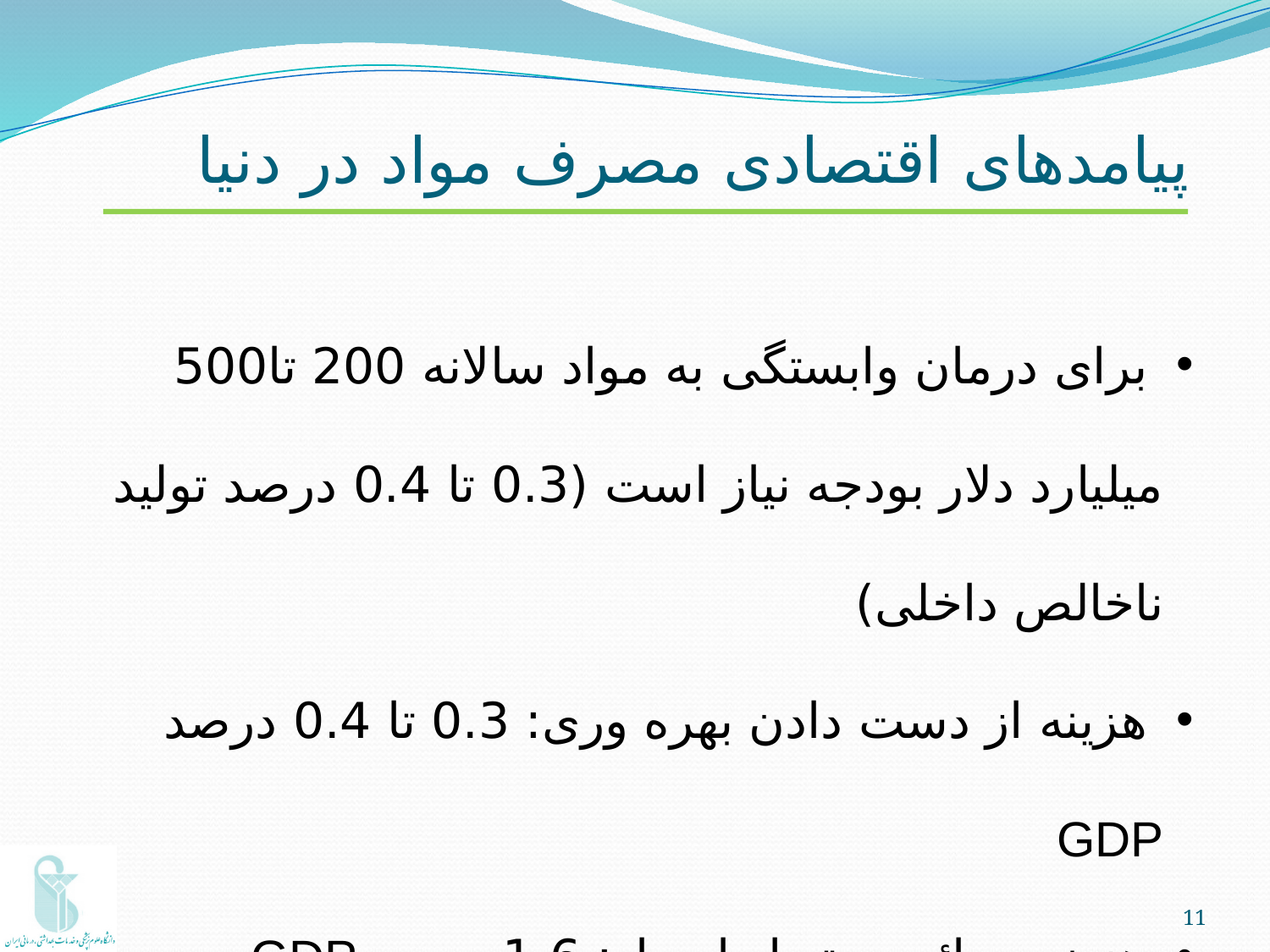

پیامدهای اقتصادی مصرف مواد در دنیا

 برای درمان وابستگی به مواد سالانه 200 تا500 میلیارد دلار بودجه نیاز است (0.3 تا 0.4 درصد تولید ناخالص داخلی)
 هزینه از دست دادن بهره وری: 0.3 تا 0.4 درصد GDP
 هزینه جرائم مرتبط با مواد: 1.6 درصد GDP
11